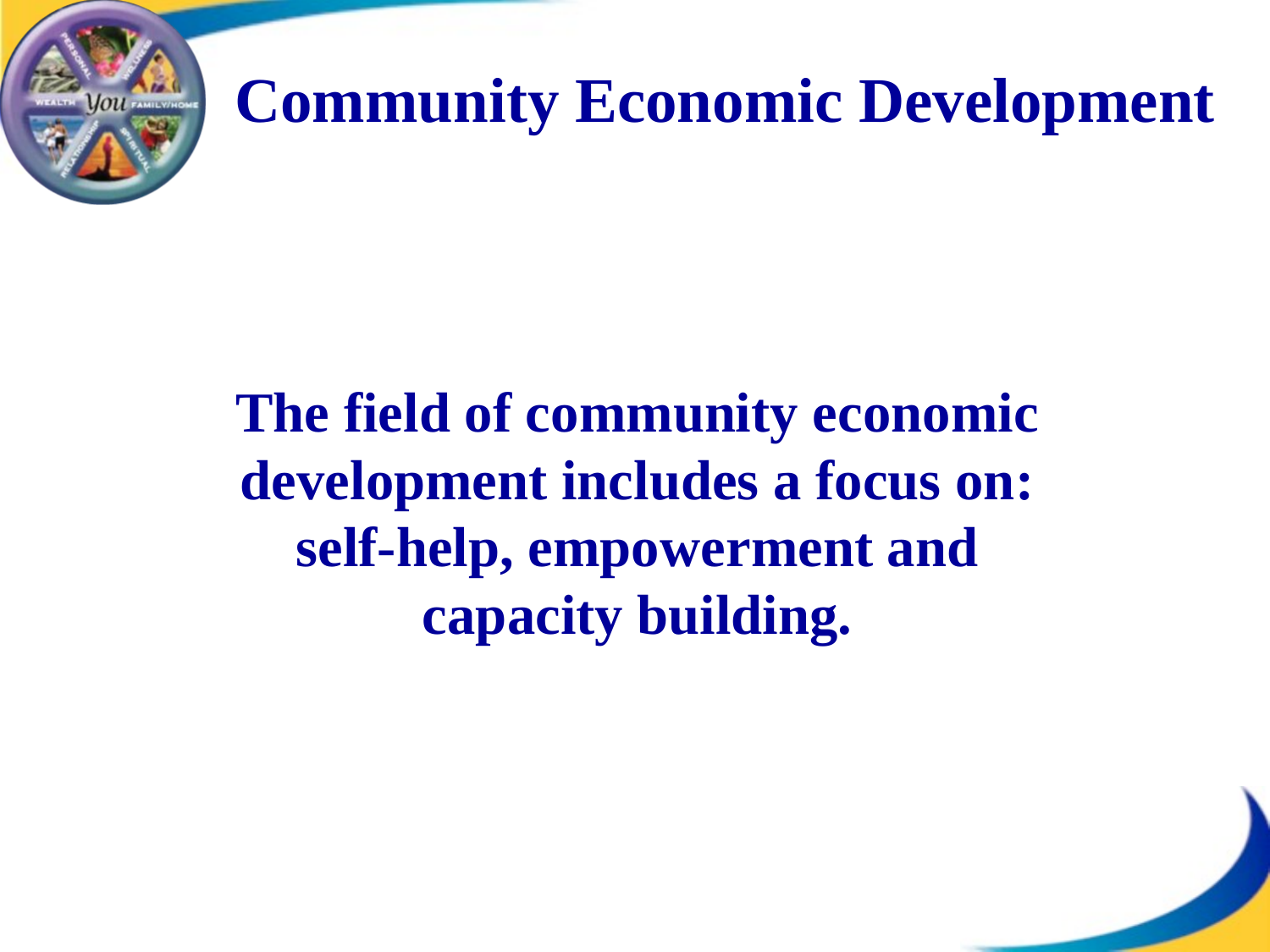

Community Economic Development

The field of community economic development includes a focus on:
 self-help, empowerment and
capacity building.
#